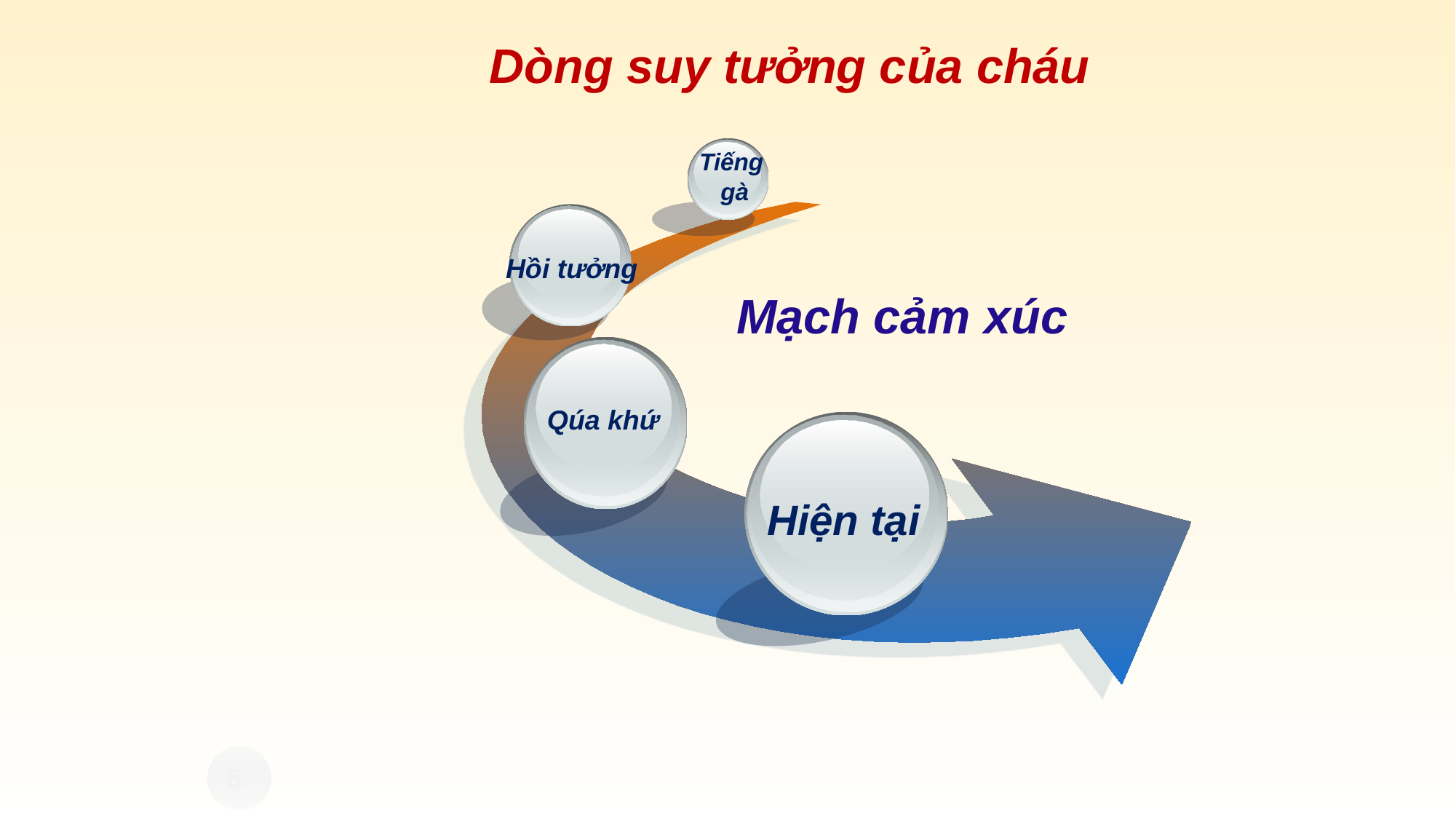

# Dòng suy tưởng của cháu

Tiếng
gà

Hồi tưởng

Mạch cảm xúc

Qúa khứ

Hiện tại

5